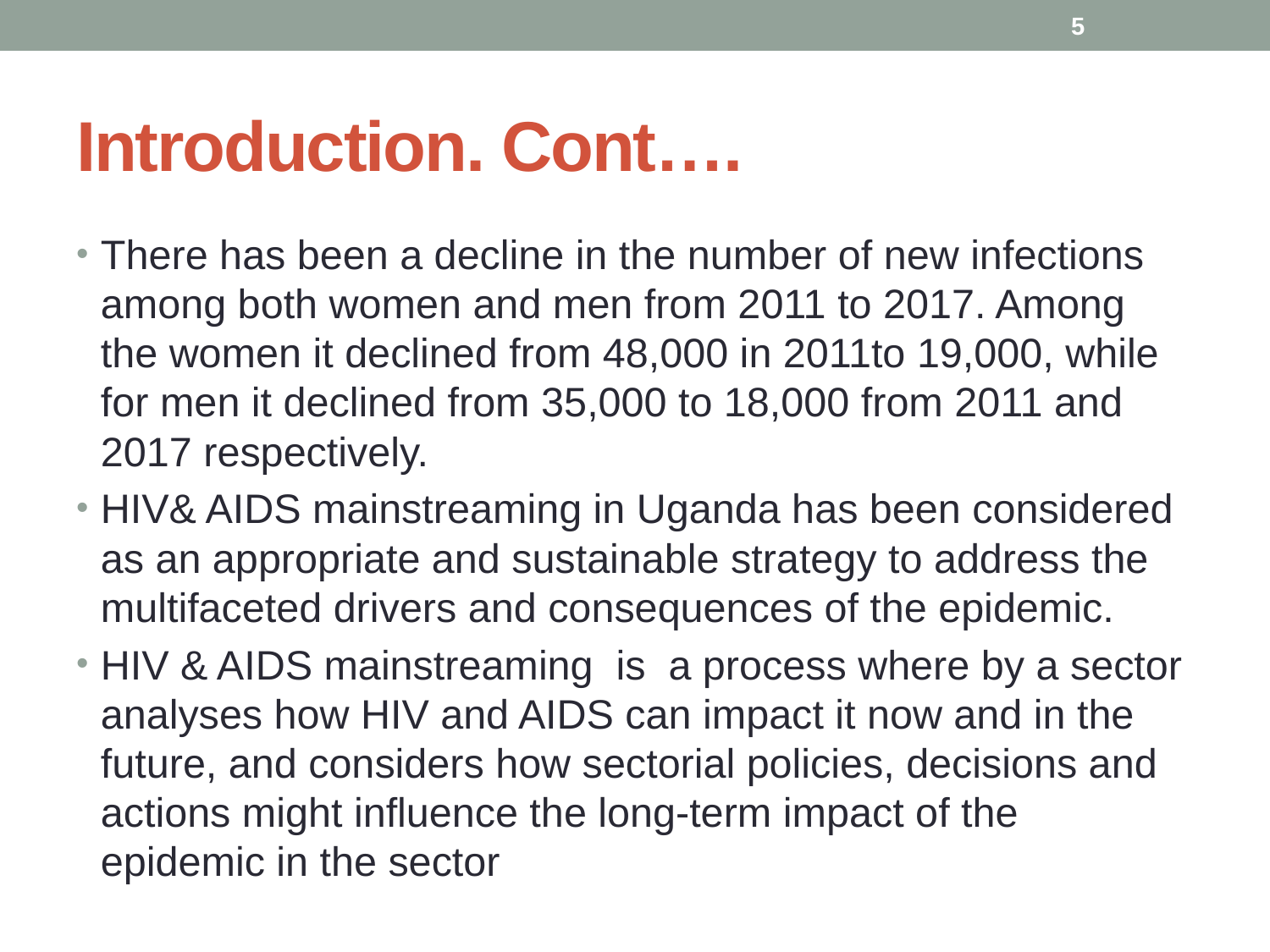

5
# Introduction. Cont….
There has been a decline in the number of new infections among both women and men from 2011 to 2017. Among the women it declined from 48,000 in 2011to 19,000, while for men it declined from 35,000 to 18,000 from 2011 and 2017 respectively.
HIV& AIDS mainstreaming in Uganda has been considered as an appropriate and sustainable strategy to address the multifaceted drivers and consequences of the epidemic.
HIV & AIDS mainstreaming  is  a process where by a sector analyses how HIV and AIDS can impact it now and in the future, and considers how sectorial policies, decisions and actions might influence the long-term impact of the epidemic in the sector